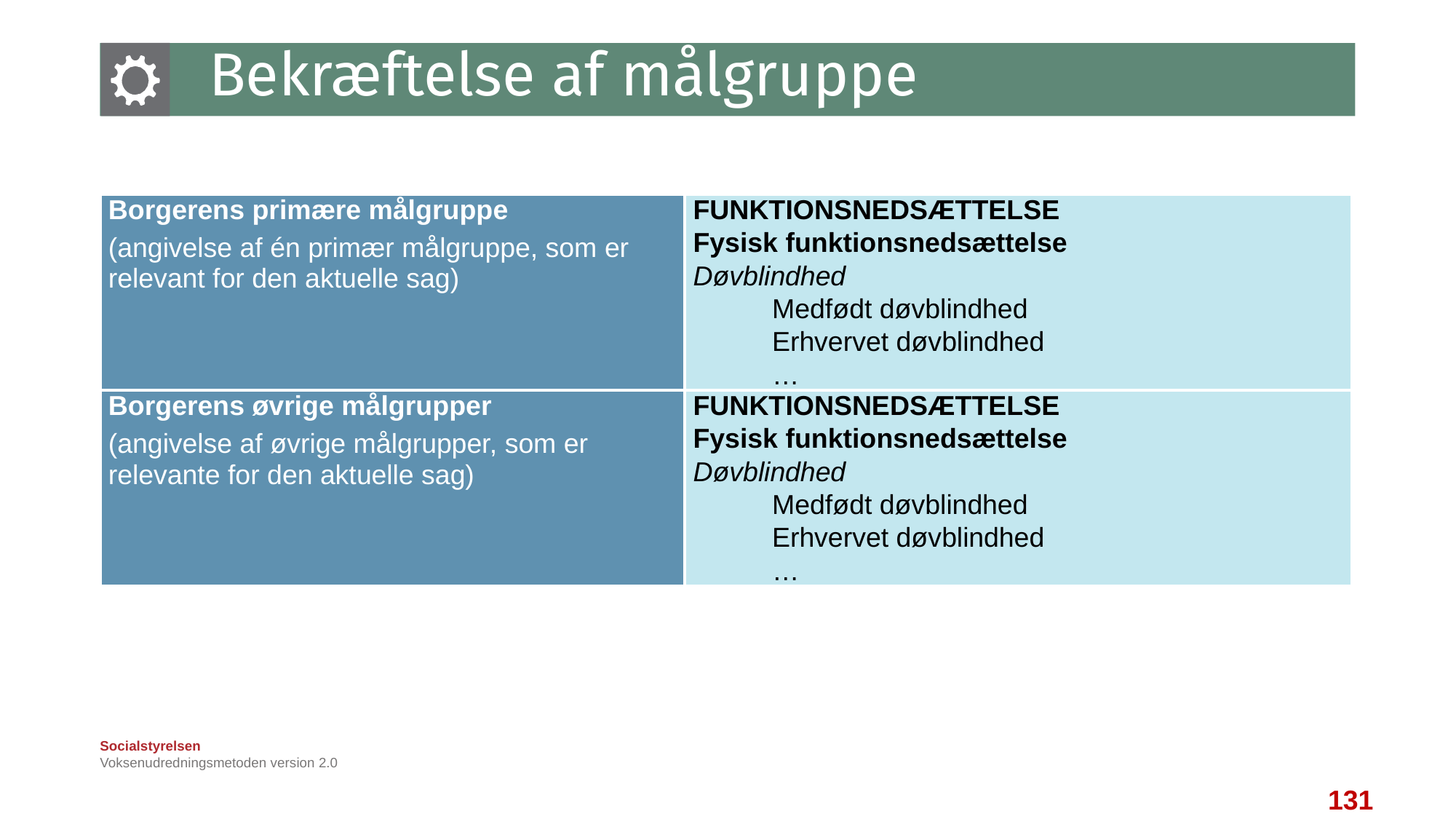

# Bekræftelse af målgruppe

| Borgerens primære målgruppe (angivelse af én primær målgruppe, som er relevant for den aktuelle sag) | FUNKTIONSNEDSÆTTELSE Fysisk funktionsnedsættelse Døvblindhed  Medfødt døvblindhed  Erhvervet døvblindhed  … |
| --- | --- |
| Borgerens øvrige målgrupper (angivelse af øvrige målgrupper, som er relevante for den aktuelle sag) | FUNKTIONSNEDSÆTTELSE Fysisk funktionsnedsættelse Døvblindhed  Medfødt døvblindhed  Erhvervet døvblindhed  … |
Voksenudredningsmetoden version 2.0
131
131